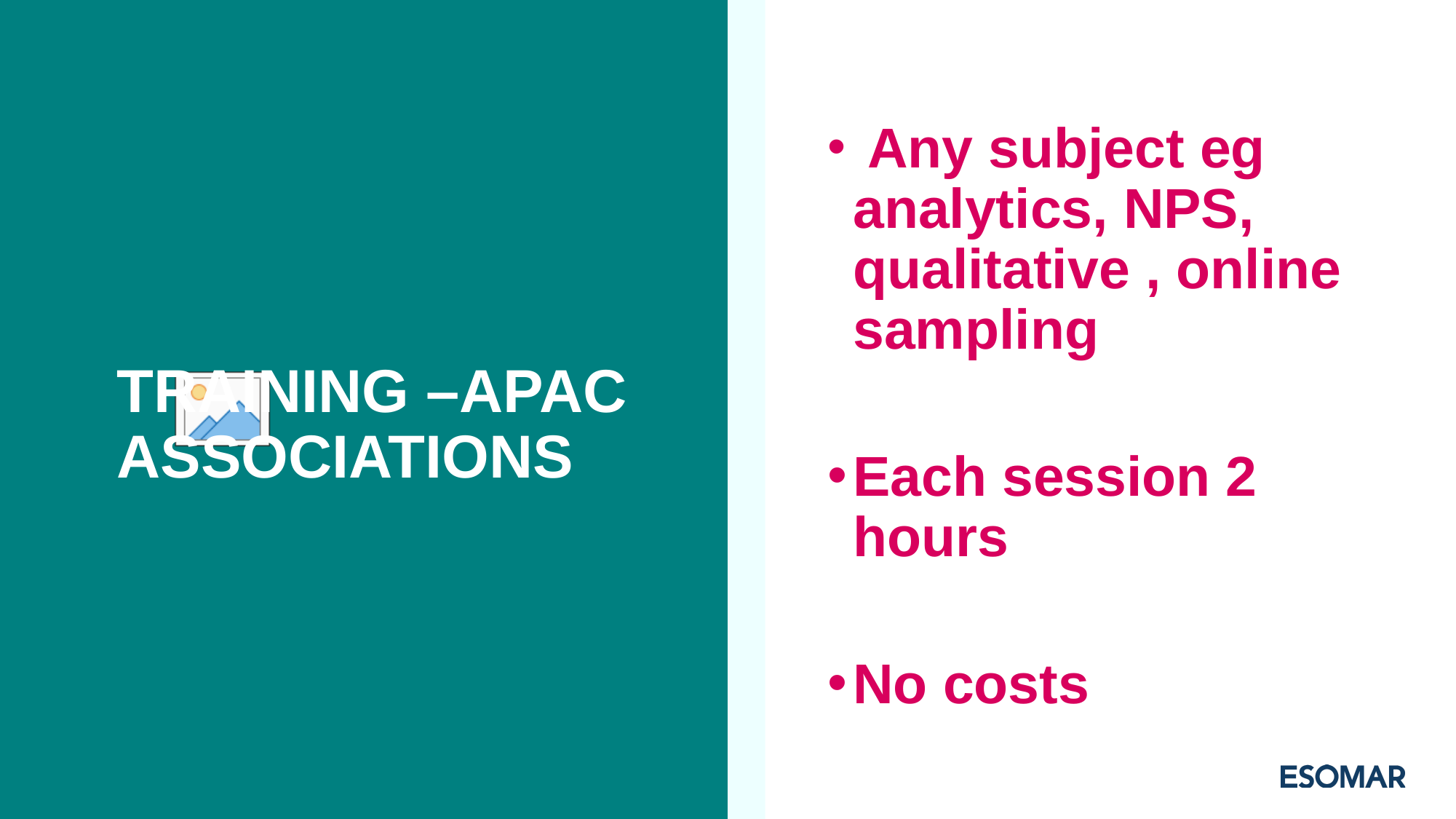

Any subject eg analytics, NPS,  qualitative , online sampling

Each session 2 hours

No costs
#
TRAINING –APAC ASSOCIATIONS